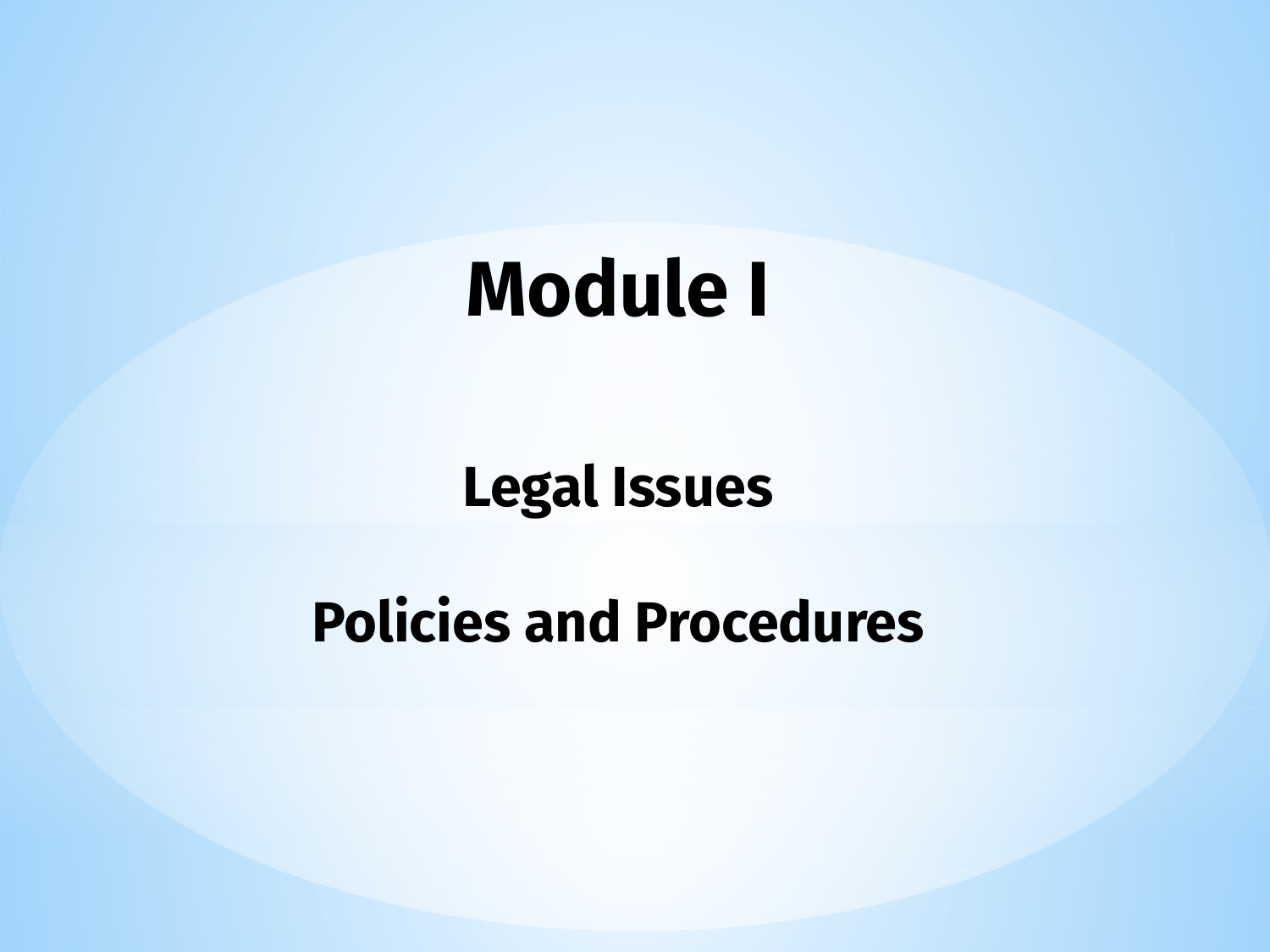

Module I

Legal Issues

Policies and Procedures